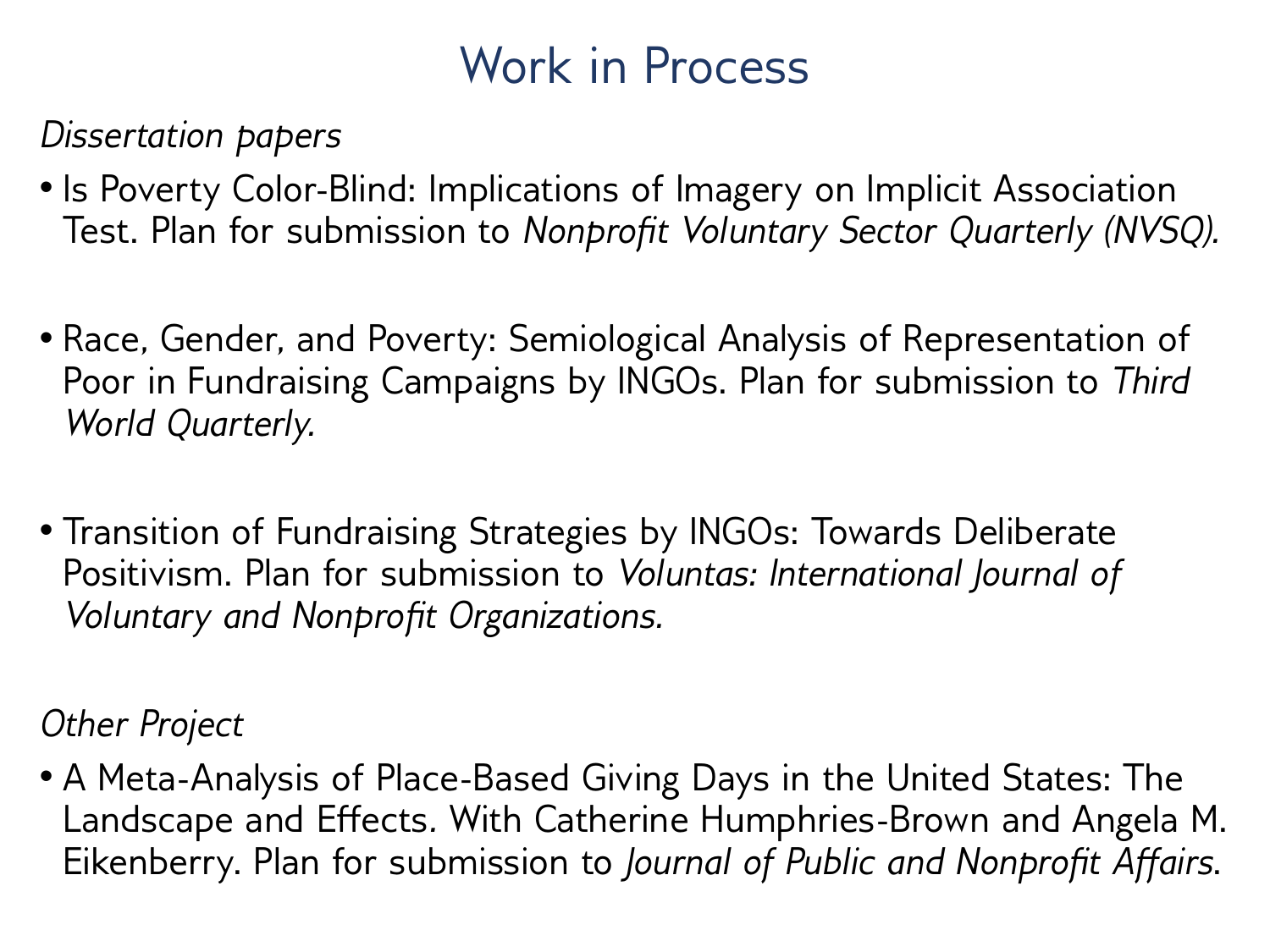

# Work in Process
Dissertation papers
Is Poverty Color-Blind: Implications of Imagery on Implicit Association Test. Plan for submission to Nonprofit Voluntary Sector Quarterly (NVSQ).

Race, Gender, and Poverty: Semiological Analysis of Representation of Poor in Fundraising Campaigns by INGOs. Plan for submission to Third World Quarterly.

Transition of Fundraising Strategies by INGOs: Towards Deliberate Positivism. Plan for submission to Voluntas: International Journal of Voluntary and Nonprofit Organizations.

Other Project
A Meta-Analysis of Place-Based Giving Days in the United States: The Landscape and Effects. With Catherine Humphries-Brown and Angela M. Eikenberry. Plan for submission to Journal of Public and Nonprofit Affairs.

44